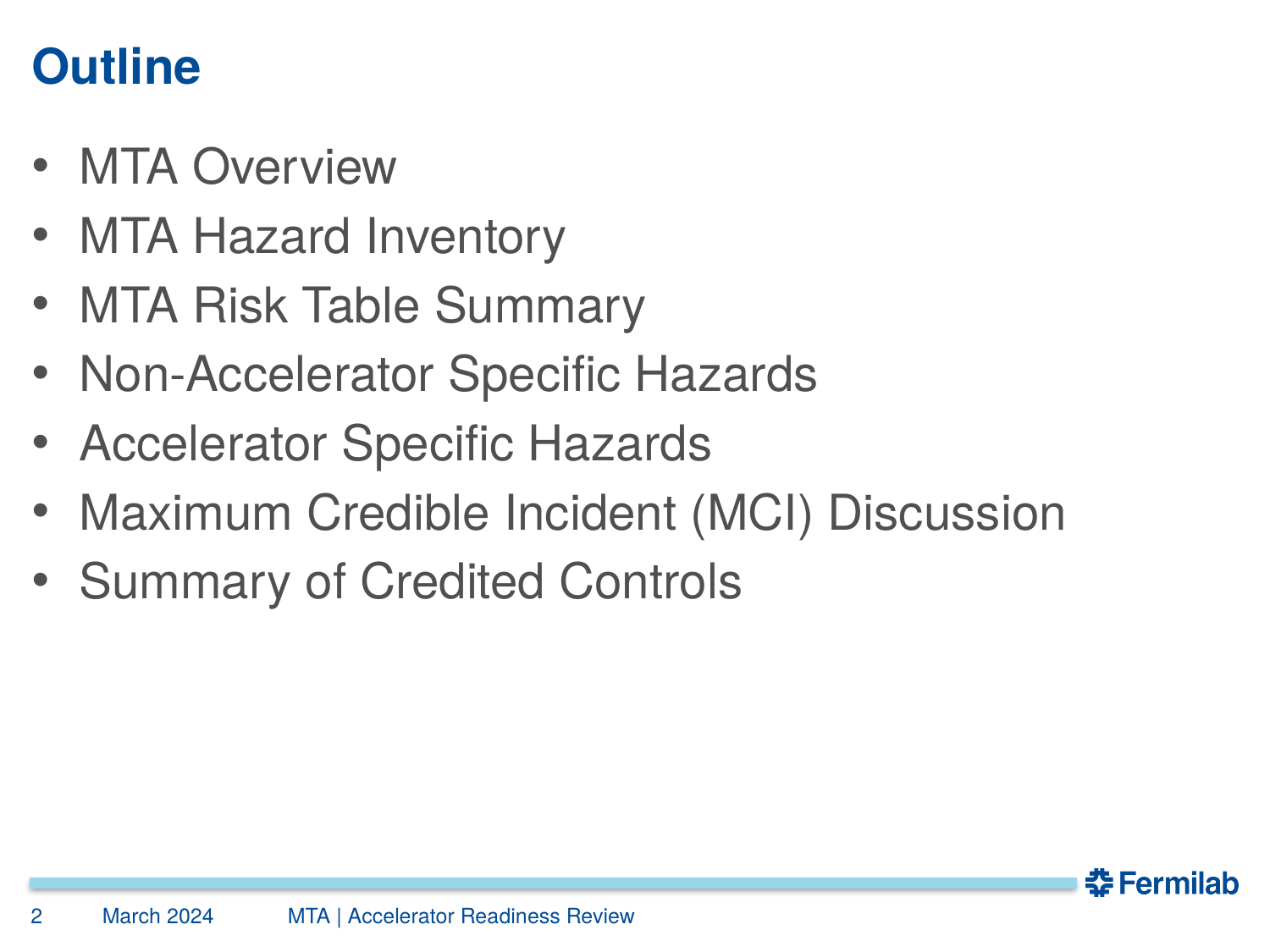

# Outline
MTA Overview
MTA Hazard Inventory
MTA Risk Table Summary
Non-Accelerator Specific Hazards
Accelerator Specific Hazards
Maximum Credible Incident (MCI) Discussion
Summary of Credited Controls

2
March 2024
MTA | Accelerator Readiness Review